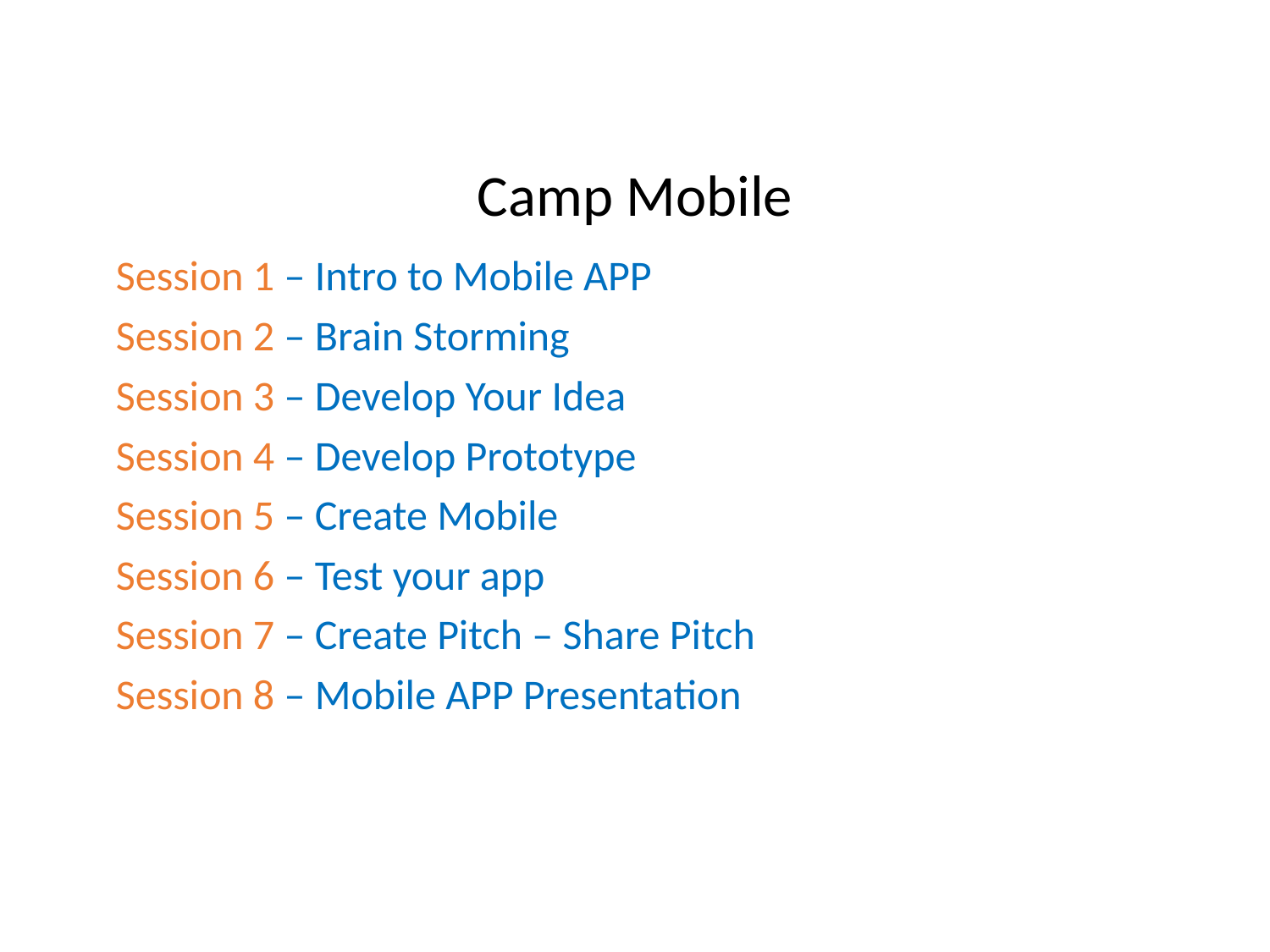

# Camp Mobile
Session 1 – Intro to Mobile APP
Session 2 – Brain Storming
Session 3 – Develop Your Idea
Session 4 – Develop Prototype
Session 5 – Create Mobile
Session 6 – Test your app
Session 7 – Create Pitch – Share Pitch
Session 8 – Mobile APP Presentation